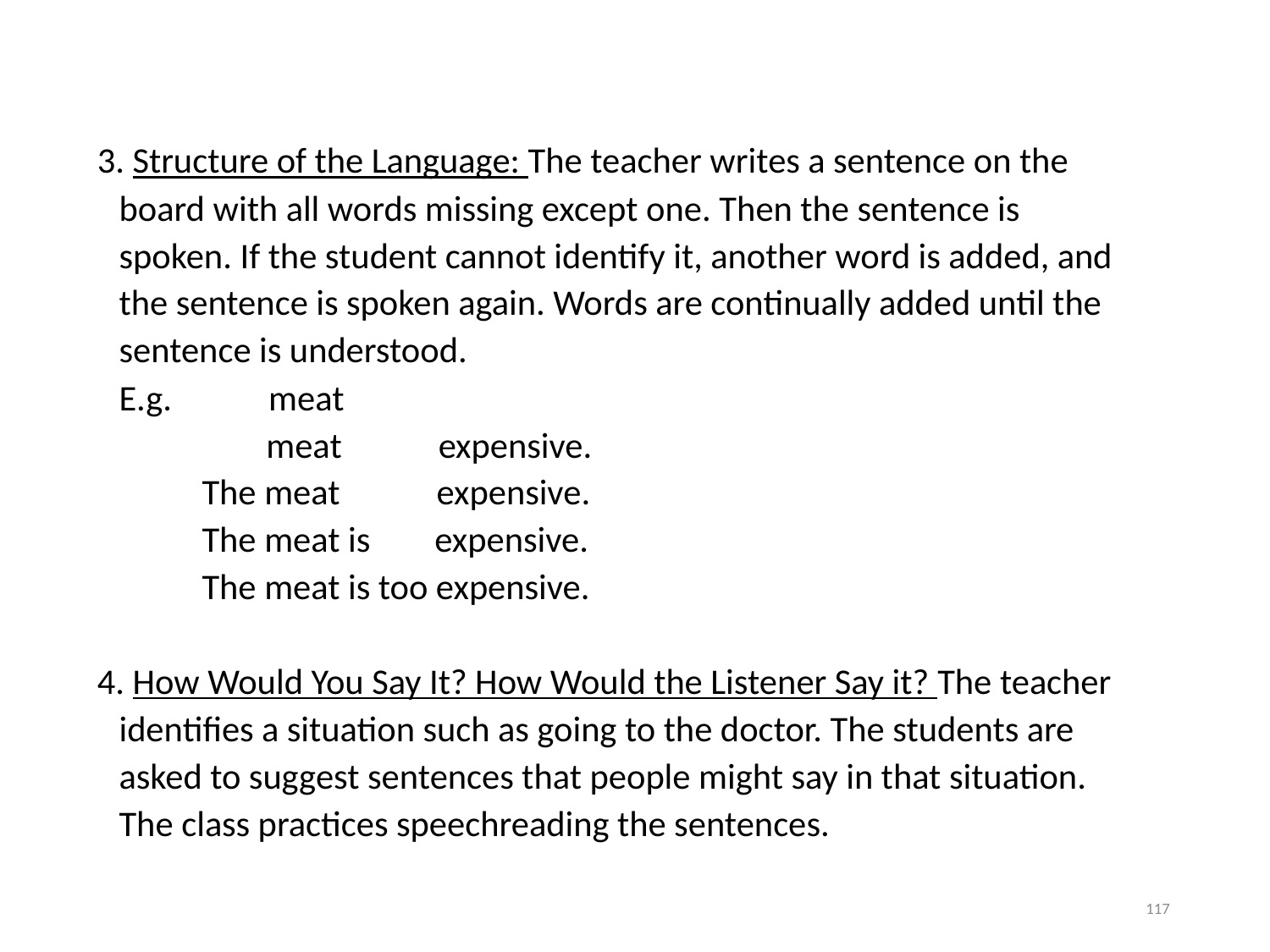

3. Structure of the Language: The teacher writes a sentence on the board with all words missing except one. Then the sentence is spoken. If the student cannot identify it, another word is added, and the sentence is spoken again. Words are continually added until the sentence is understood.
	E.g.            meat
                     meat            expensive.
             The meat            expensive.
             The meat is        expensive.
             The meat is too expensive.

4. How Would You Say It? How Would the Listener Say it? The teacher identifies a situation such as going to the doctor. The students are asked to suggest sentences that people might say in that situation. The class practices speechreading the sentences.

117